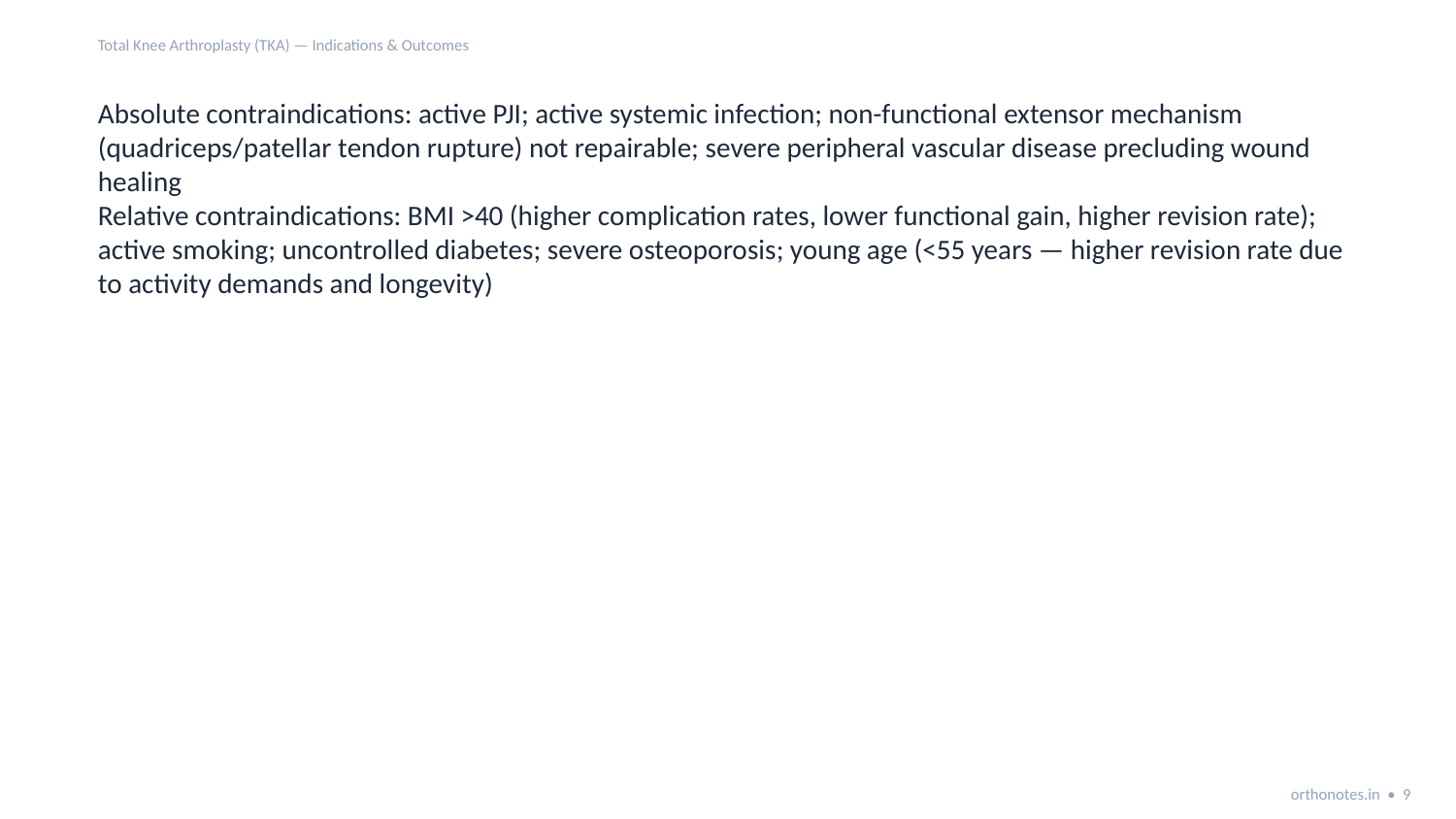

Total Knee Arthroplasty (TKA) — Indications & Outcomes
Absolute contraindications: active PJI; active systemic infection; non-functional extensor mechanism (quadriceps/patellar tendon rupture) not repairable; severe peripheral vascular disease precluding wound healing
Relative contraindications: BMI >40 (higher complication rates, lower functional gain, higher revision rate); active smoking; uncontrolled diabetes; severe osteoporosis; young age (<55 years — higher revision rate due to activity demands and longevity)
orthonotes.in  •  9